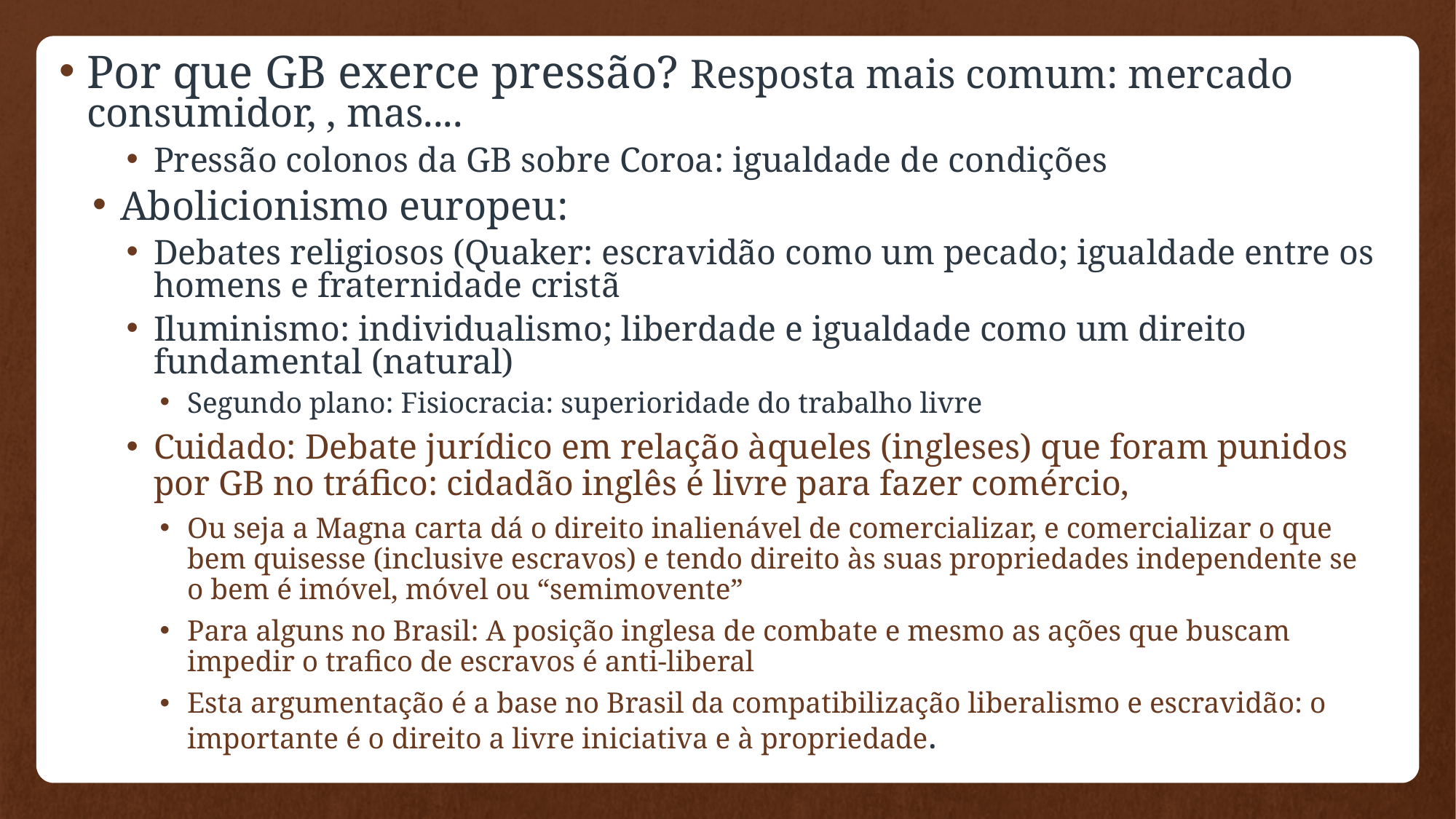

Por que GB exerce pressão? Resposta mais comum: mercado consumidor, , mas....
Pressão colonos da GB sobre Coroa: igualdade de condições
Abolicionismo europeu:
Debates religiosos (Quaker: escravidão como um pecado; igualdade entre os homens e fraternidade cristã
Iluminismo: individualismo; liberdade e igualdade como um direito fundamental (natural)
Segundo plano: Fisiocracia: superioridade do trabalho livre
Cuidado: Debate jurídico em relação àqueles (ingleses) que foram punidos por GB no tráfico: cidadão inglês é livre para fazer comércio,
Ou seja a Magna carta dá o direito inalienável de comercializar, e comercializar o que bem quisesse (inclusive escravos) e tendo direito às suas propriedades independente se o bem é imóvel, móvel ou “semimovente”
Para alguns no Brasil: A posição inglesa de combate e mesmo as ações que buscam impedir o trafico de escravos é anti-liberal
Esta argumentação é a base no Brasil da compatibilização liberalismo e escravidão: o importante é o direito a livre iniciativa e à propriedade.